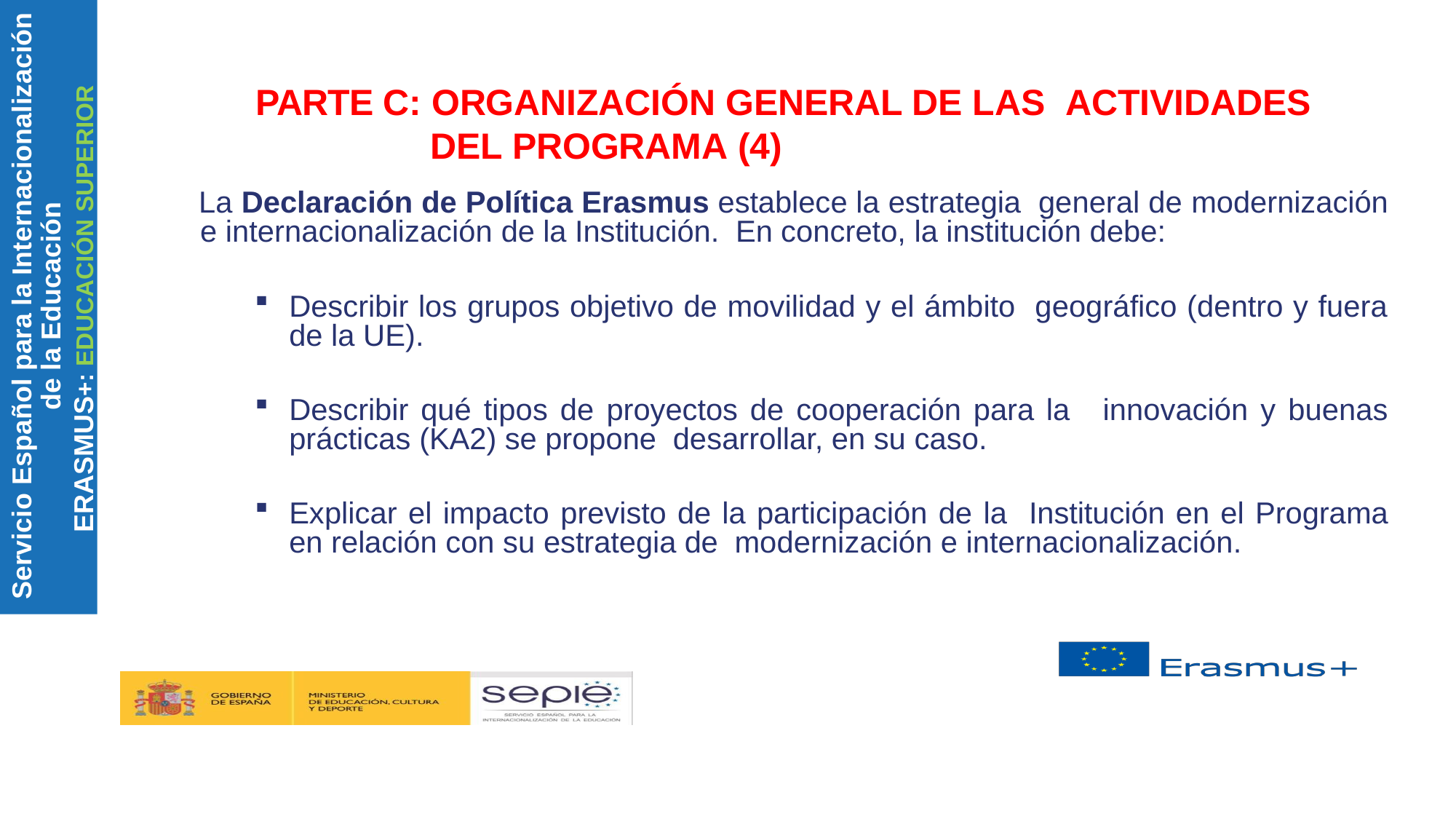

Servicio Español para la Internacionalización de la Educación
ERASMUS+: EDUCACIÓN SUPERIOR
PARTE C: ORGANIZACIÓN GENERAL DE LAS  ACTIVIDADES DEL PROGRAMA (4)
La Declaración de Política Erasmus establece la estrategia  general de modernización e internacionalización de la Institución.  En concreto, la institución debe:

Describir los grupos objetivo de movilidad y el ámbito  geográfico (dentro y fuera de la UE).

Describir qué tipos de proyectos de cooperación para la  innovación y buenas prácticas (KA2) se propone  desarrollar, en su caso.

Explicar el impacto previsto de la participación de la  Institución en el Programa en relación con su estrategia de  modernización e internacionalización.